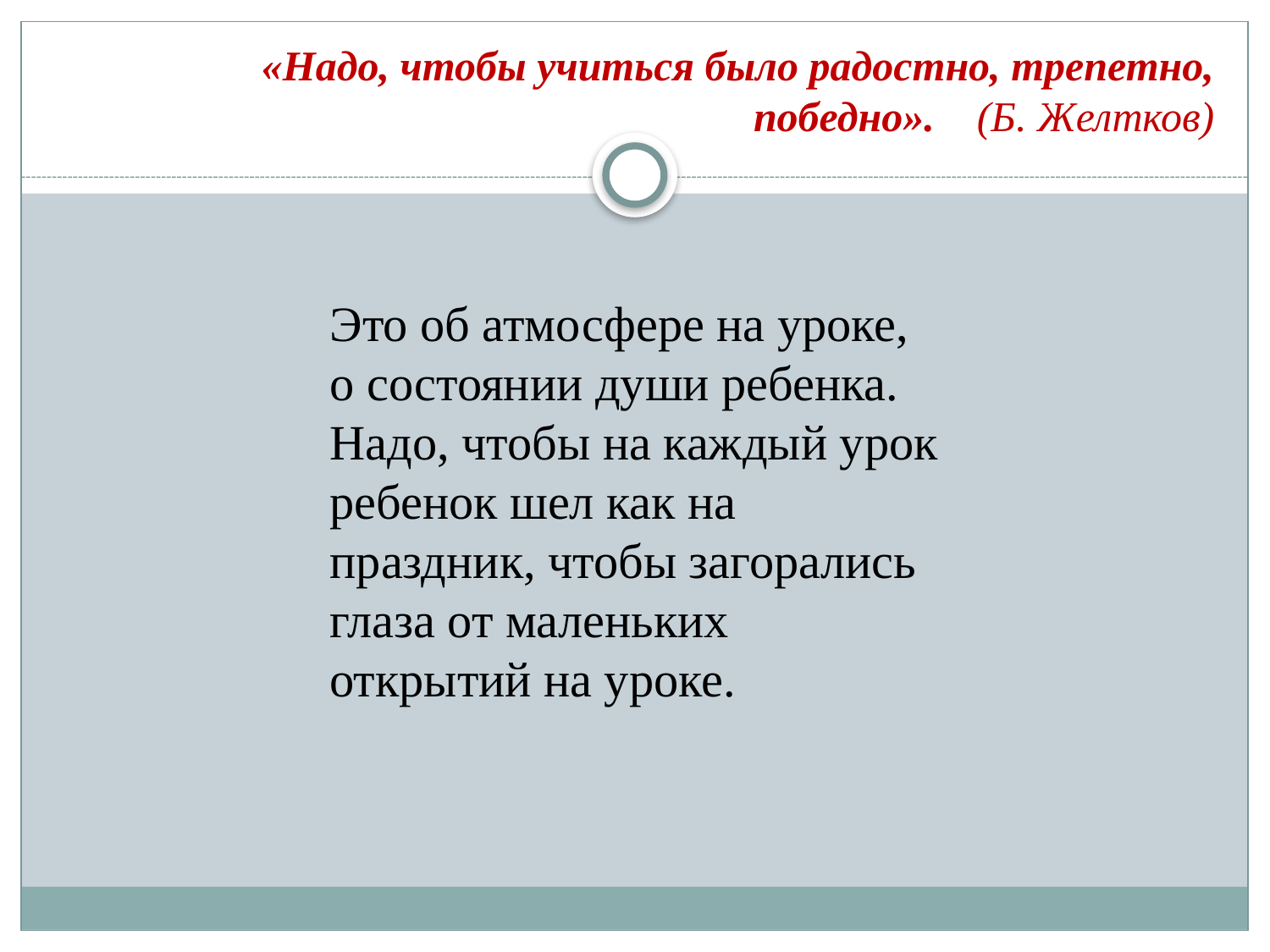

# «Надо, чтобы учиться было радостно, трепетно, победно».    (Б. Желтков)

Это об атмосфере на уроке, о состоянии души ребенка. Надо, чтобы на каждый урок ребенок шел как на праздник, чтобы загорались глаза от маленьких открытий на уроке.